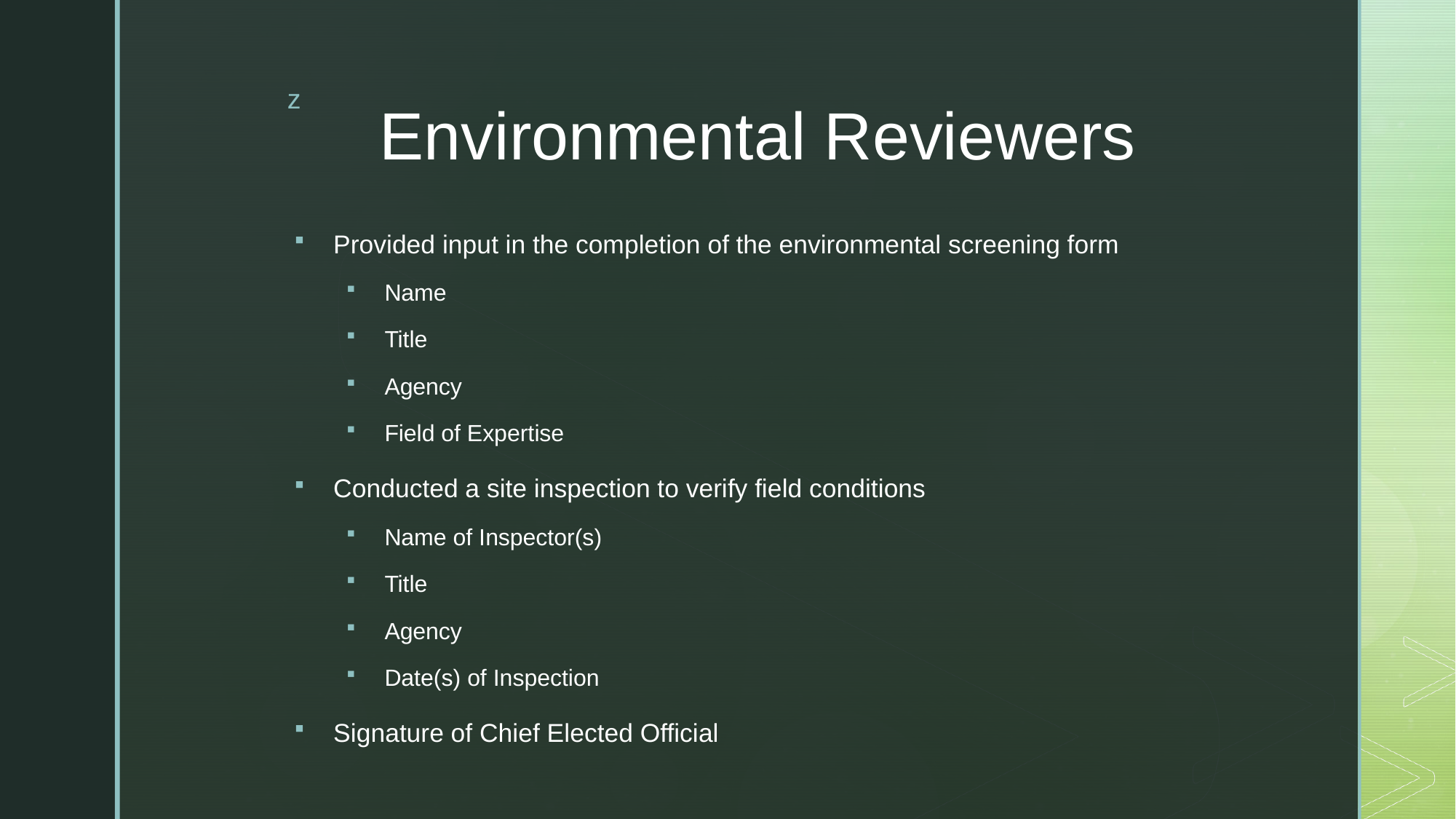

# Environmental Reviewers
Provided input in the completion of the environmental screening form
Name
Title
Agency
Field of Expertise
Conducted a site inspection to verify field conditions
Name of Inspector(s)
Title
Agency
Date(s) of Inspection
Signature of Chief Elected Official